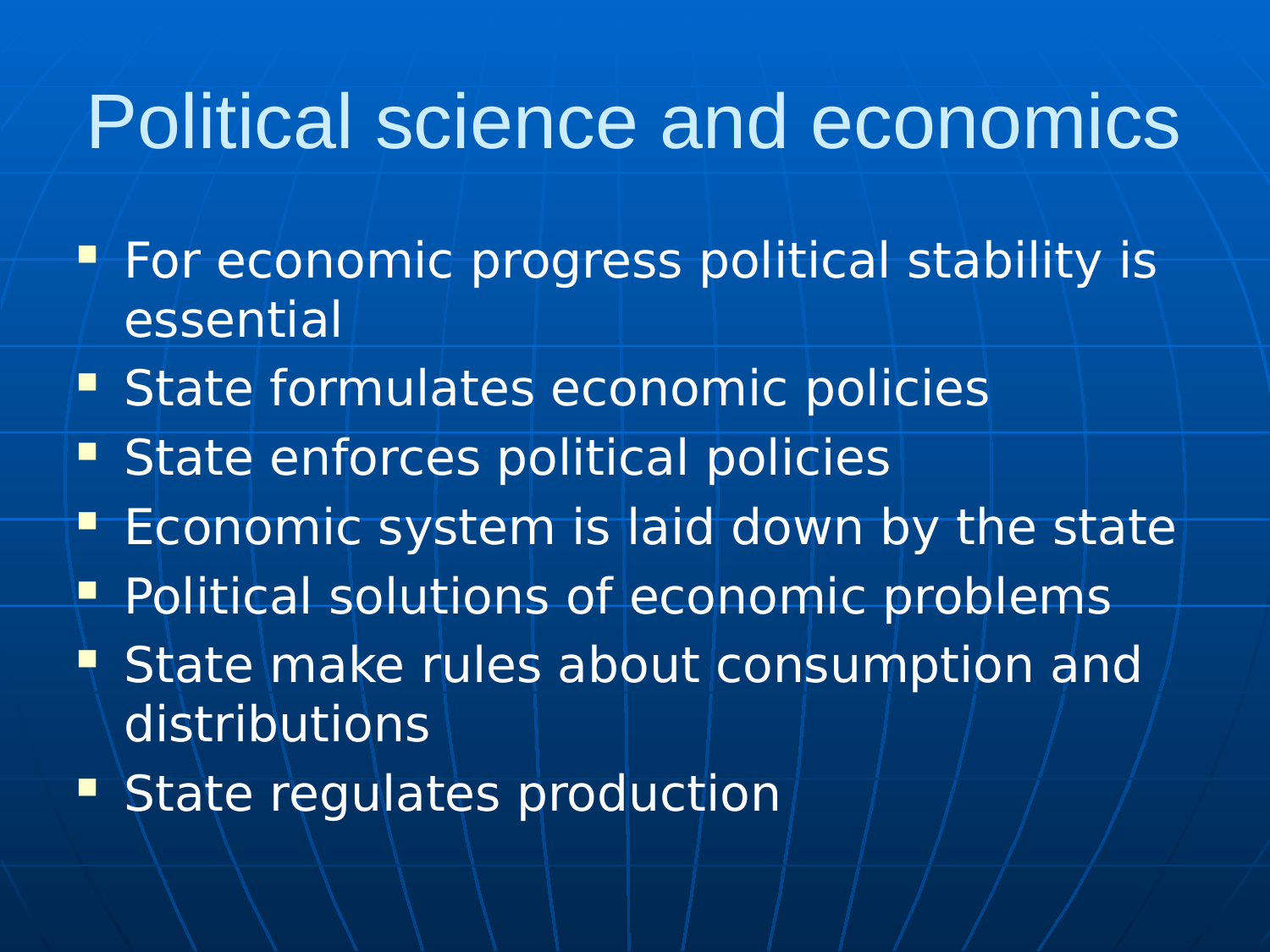

# Political science and economics
For economic progress political stability is essential
State formulates economic policies
State enforces political policies
Economic system is laid down by the state
Political solutions of economic problems
State make rules about consumption and distributions
State regulates production